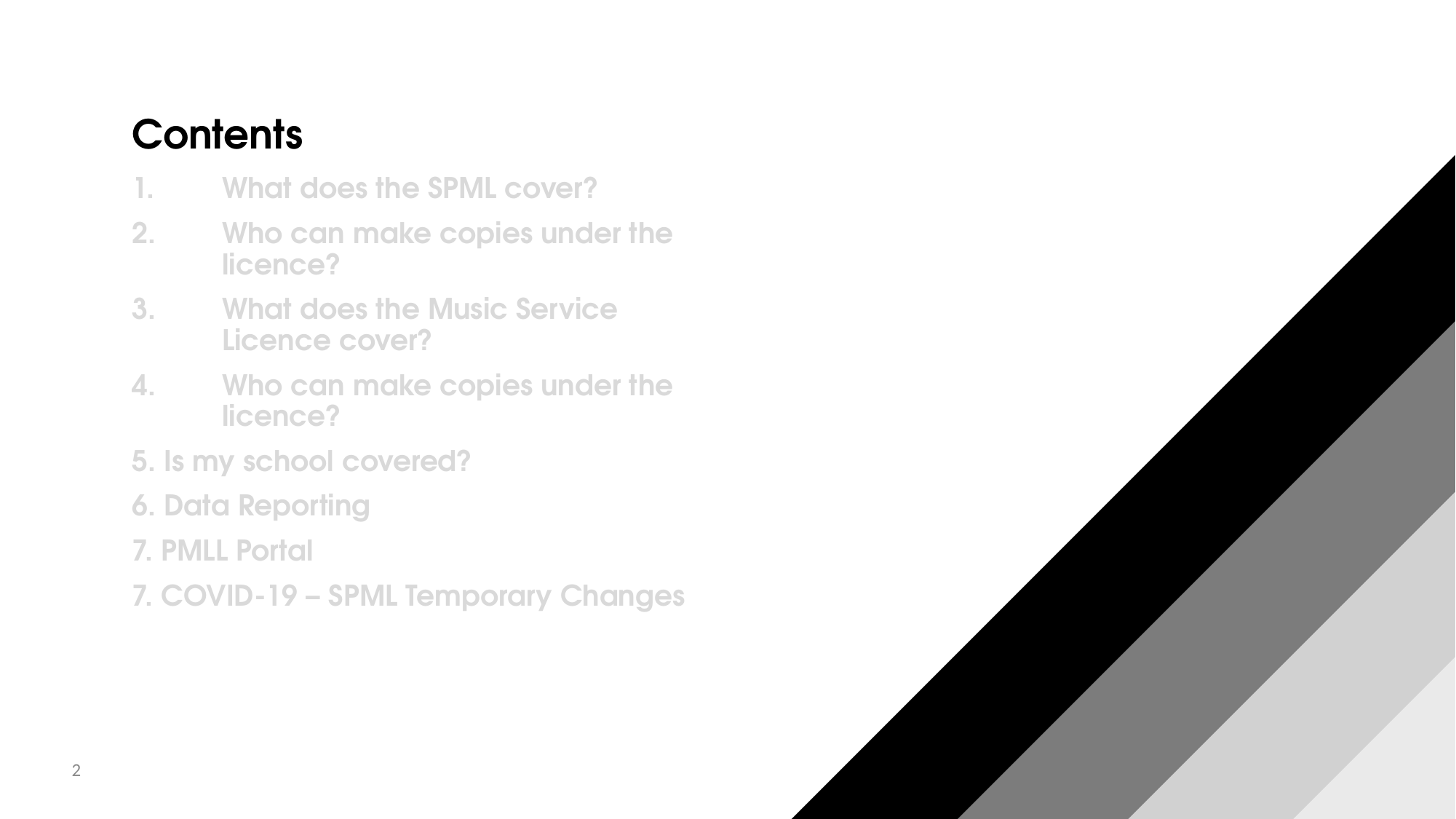

Contents
What does the SPML cover?
Who can make copies under the licence?
What does the Music Service Licence cover?
Who can make copies under the licence?
5. Is my school covered?
6. Data Reporting
7. PMLL Portal
7. COVID-19 – SPML Temporary Changes

2